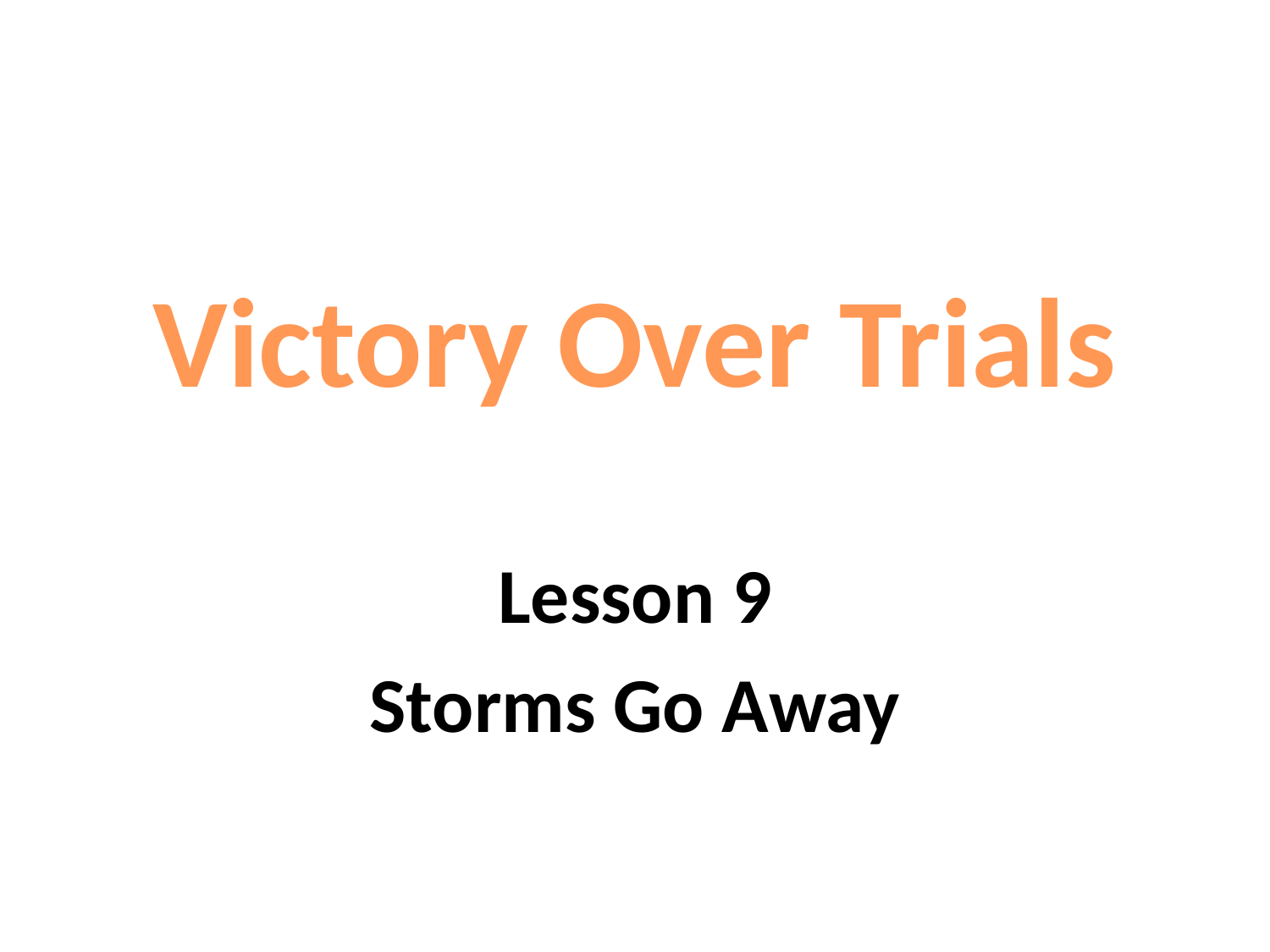

Victory Over Trials

Lesson 9
Storms Go Away